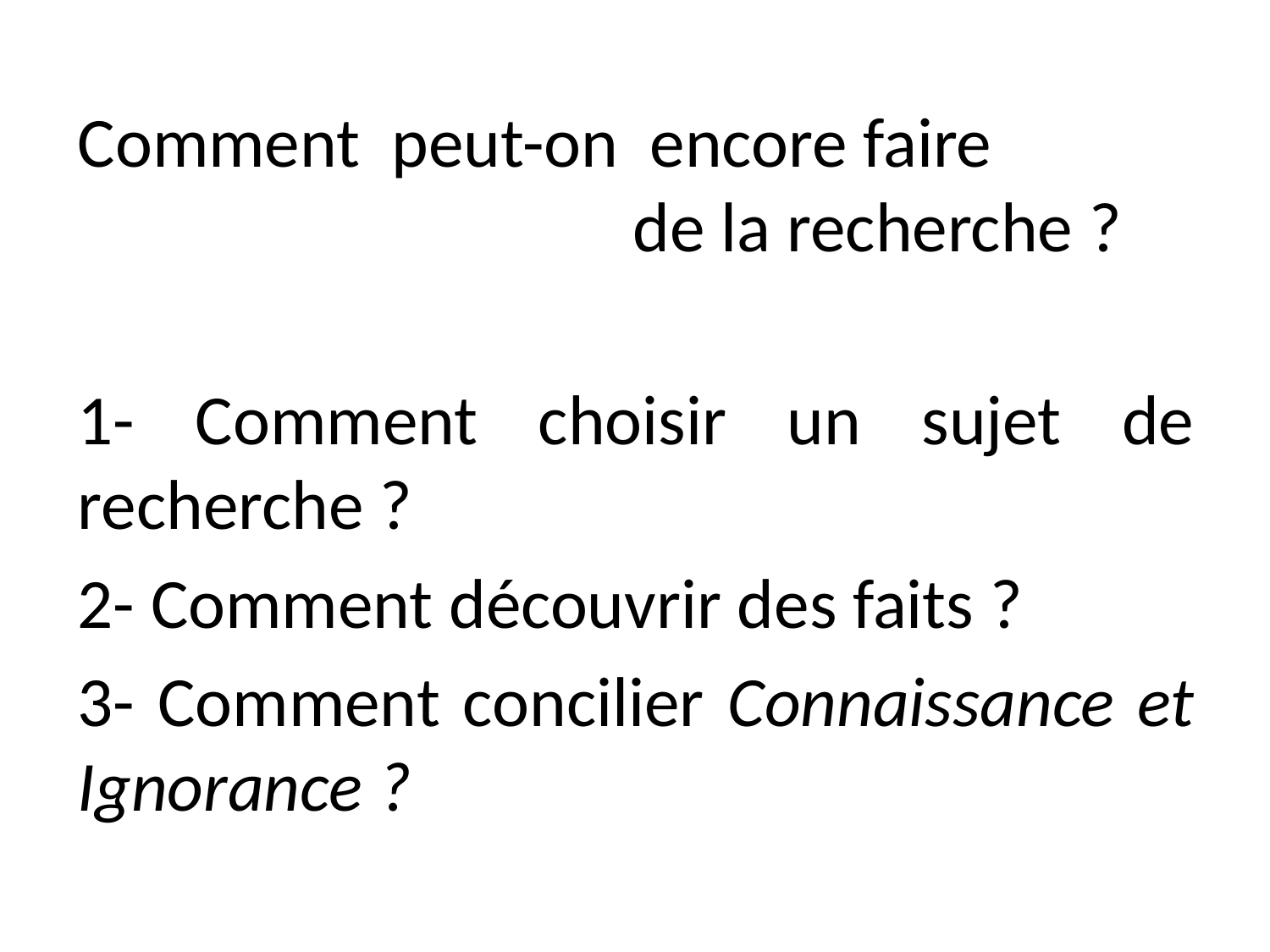

# Comment  peut-on  encore faire de la recherche ?

1- Comment choisir un sujet de recherche ?
2- Comment découvrir des faits ?
3- Comment concilier Connaissance et Ignorance ?